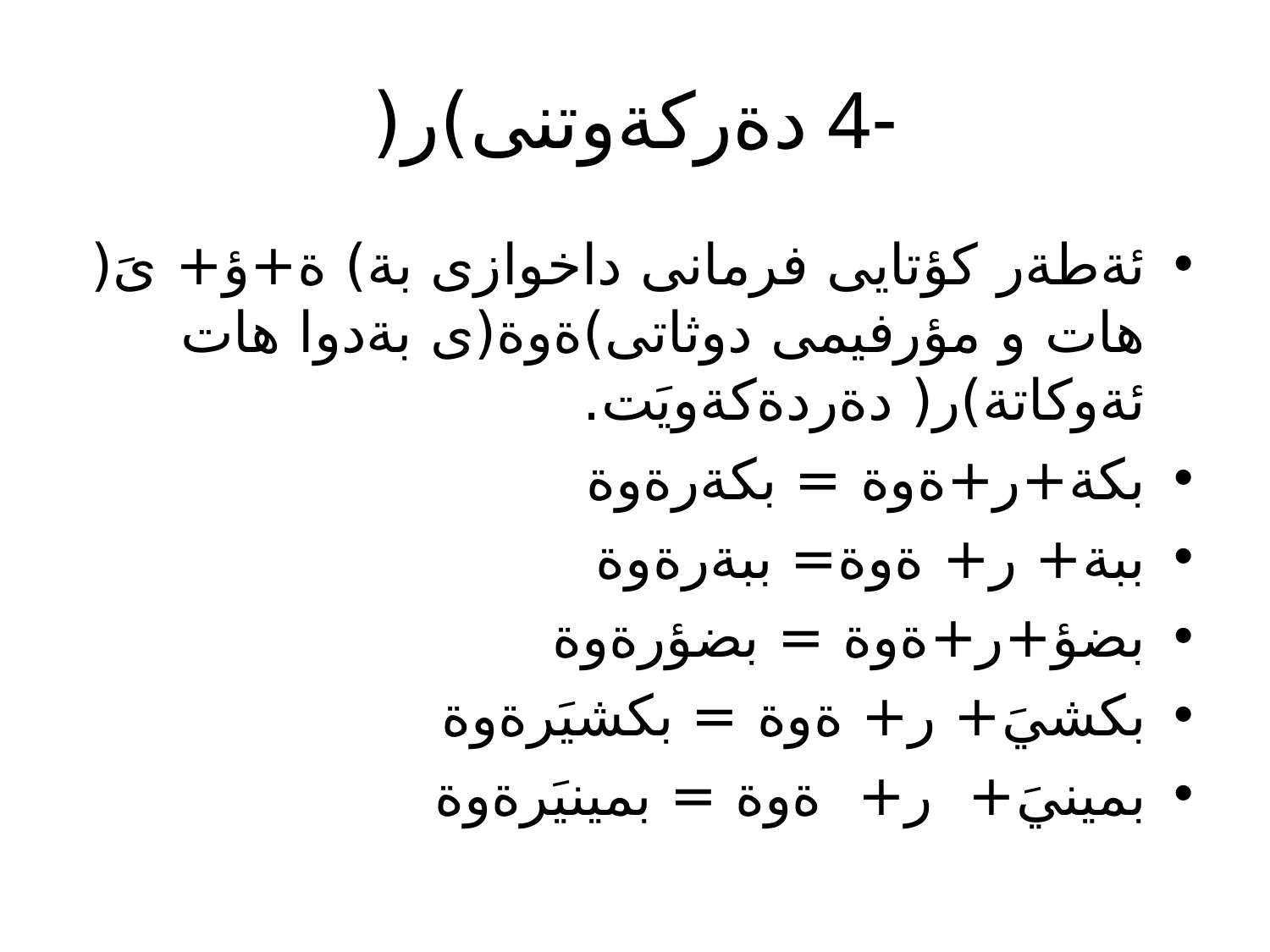

# -4 دةركةوتنى)ر(
ئةطةر كؤتايى فرمانى داخوازى بة) ة+ؤ+ ىَ( هات و مؤرفيمى دوثاتى)ةوة(ى بةدوا هات ئةوكاتة)ر( دةردةكةويَت.
بكة+ر+ةوة = بكةرةوة
ببة+ ر+ ةوة= ببةرةوة
بضؤ+ر+ةوة = بضؤرةوة
بكشيَ+ ر+ ةوة = بكشيَرةوة
بمينيَ+  ر+  ةوة = بمينيَرةوة